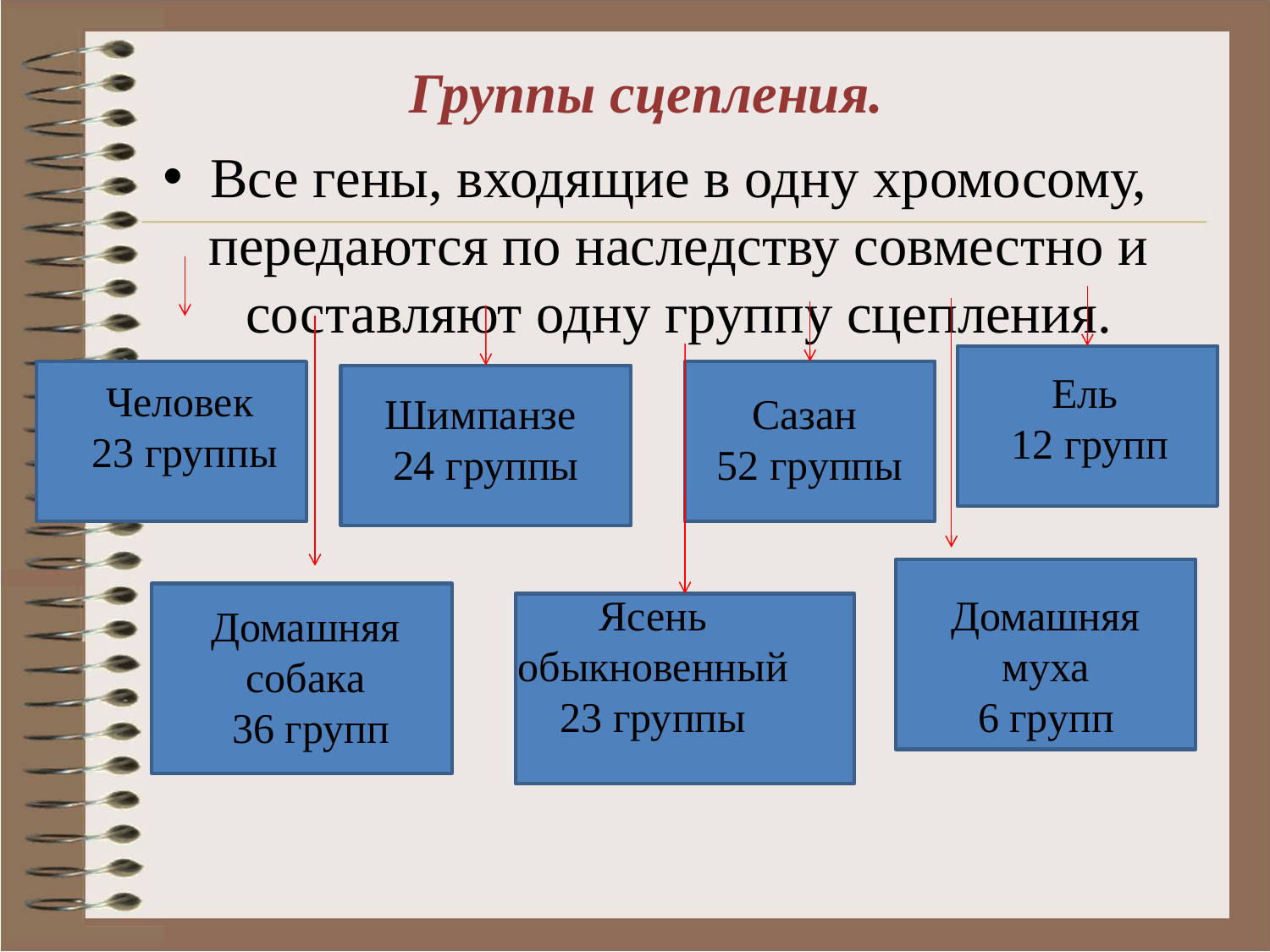

# Группы сцепления.
Все гены, входящие в одну хромосому, передаются по наследству совместно и составляют одну группу сцепления.

Ель
12 групп

Человек
23 группы
Шимпанзе
24 группы
Сазан
52 группы

Домашняя муха
6 групп
Ясень обыкновенный
23 группы

Домашняя собака
 36 групп